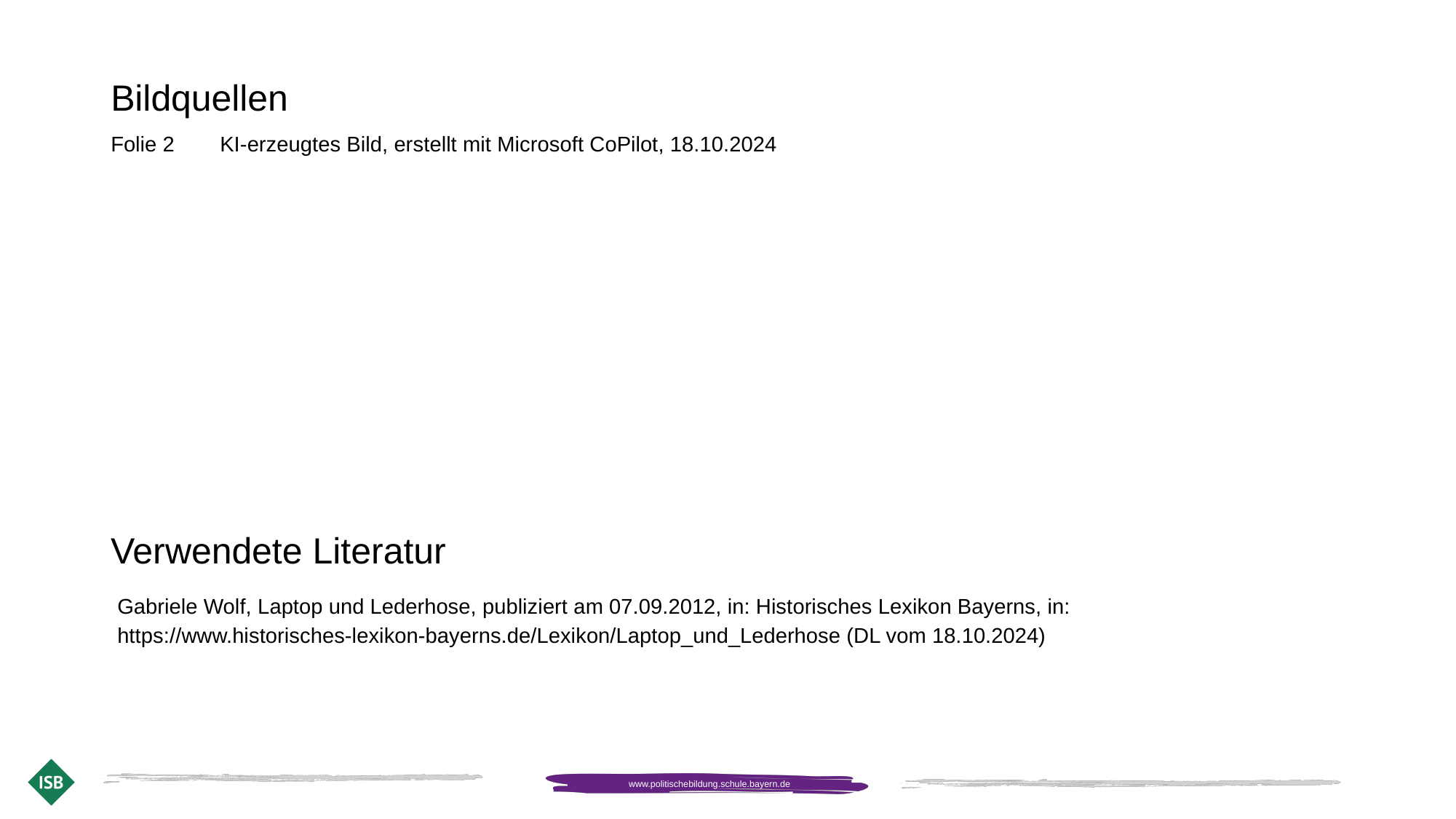

# Bildquellen
Folie 2 	KI-erzeugtes Bild, erstellt mit Microsoft CoPilot, 18.10.2024
Verwendete Literatur
Gabriele Wolf, Laptop und Lederhose, publiziert am 07.09.2012, in: Historisches Lexikon Bayerns, in: https://www.historisches-lexikon-bayerns.de/Lexikon/Laptop_und_Lederhose (DL vom 18.10.2024)